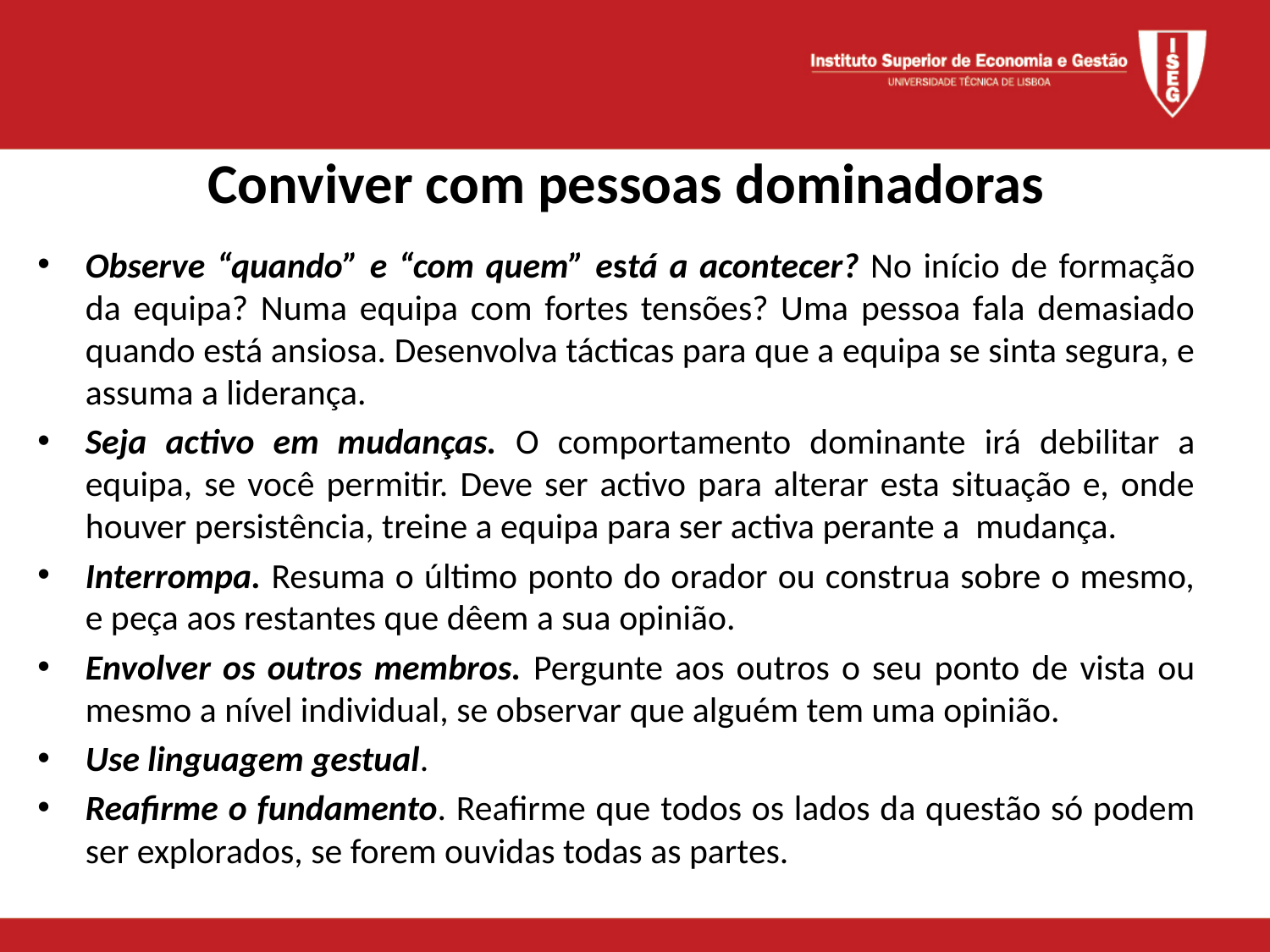

# Conviver com pessoas dominadoras
Observe “quando” e “com quem” está a acontecer? No início de formação da equipa? Numa equipa com fortes tensões? Uma pessoa fala demasiado quando está ansiosa. Desenvolva tácticas para que a equipa se sinta segura, e assuma a liderança.
Seja activo em mudanças. O comportamento dominante irá debilitar a equipa, se você permitir. Deve ser activo para alterar esta situação e, onde houver persistência, treine a equipa para ser activa perante a  mudança.
Interrompa. Resuma o último ponto do orador ou construa sobre o mesmo, e peça aos restantes que dêem a sua opinião.
Envolver os outros membros. Pergunte aos outros o seu ponto de vista ou mesmo a nível individual, se observar que alguém tem uma opinião.
Use linguagem gestual.
Reafirme o fundamento. Reafirme que todos os lados da questão só podem ser explorados, se forem ouvidas todas as partes.